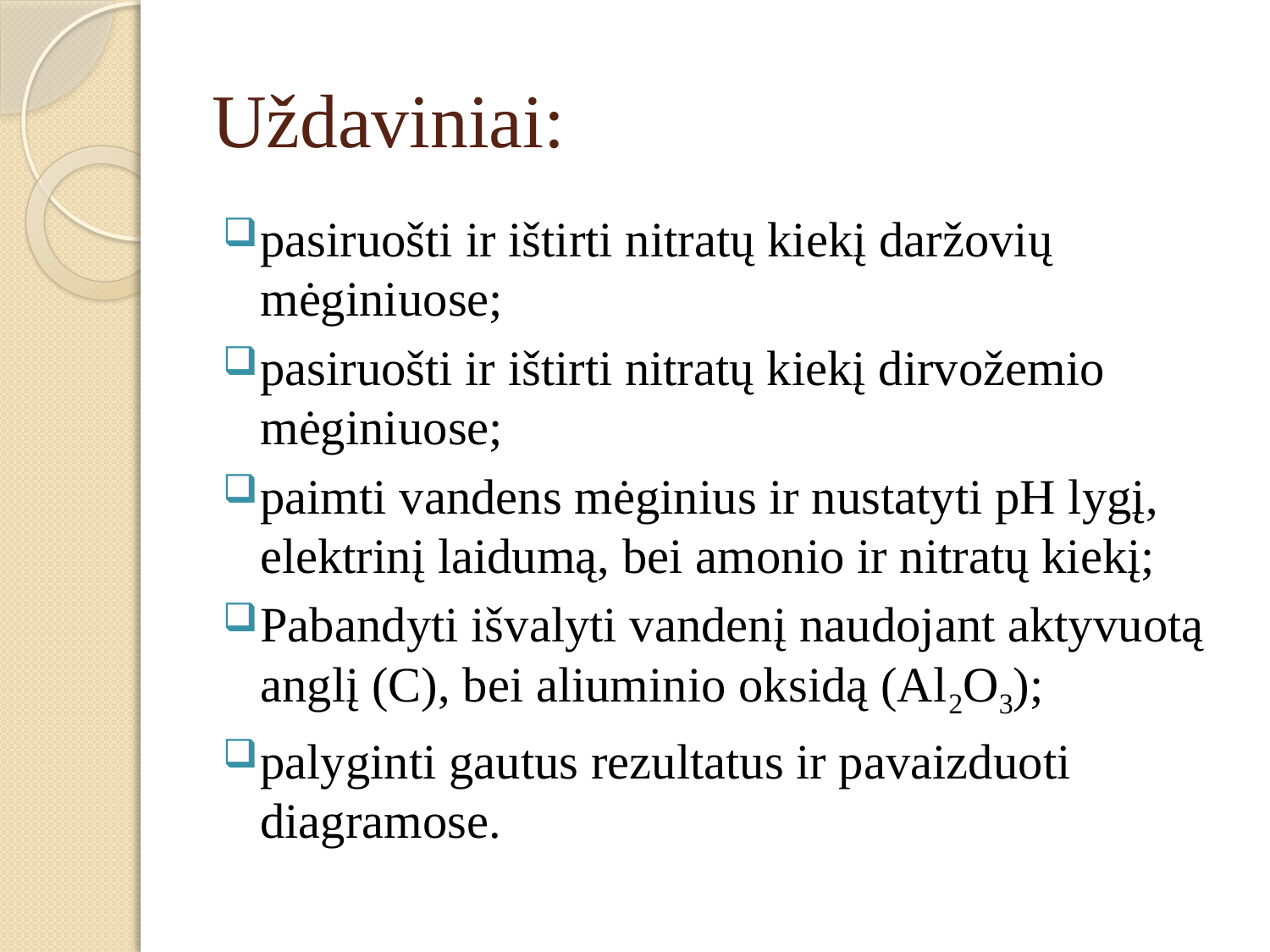

# Uždaviniai:
pasiruošti ir ištirti nitratų kiekį daržovių mėginiuose;
pasiruošti ir ištirti nitratų kiekį dirvožemio mėginiuose;
paimti vandens mėginius ir nustatyti pH lygį, elektrinį laidumą, bei amonio ir nitratų kiekį;
Pabandyti išvalyti vandenį naudojant aktyvuotą anglį (C), bei aliuminio oksidą (Al2O3);
palyginti gautus rezultatus ir pavaizduoti diagramose.